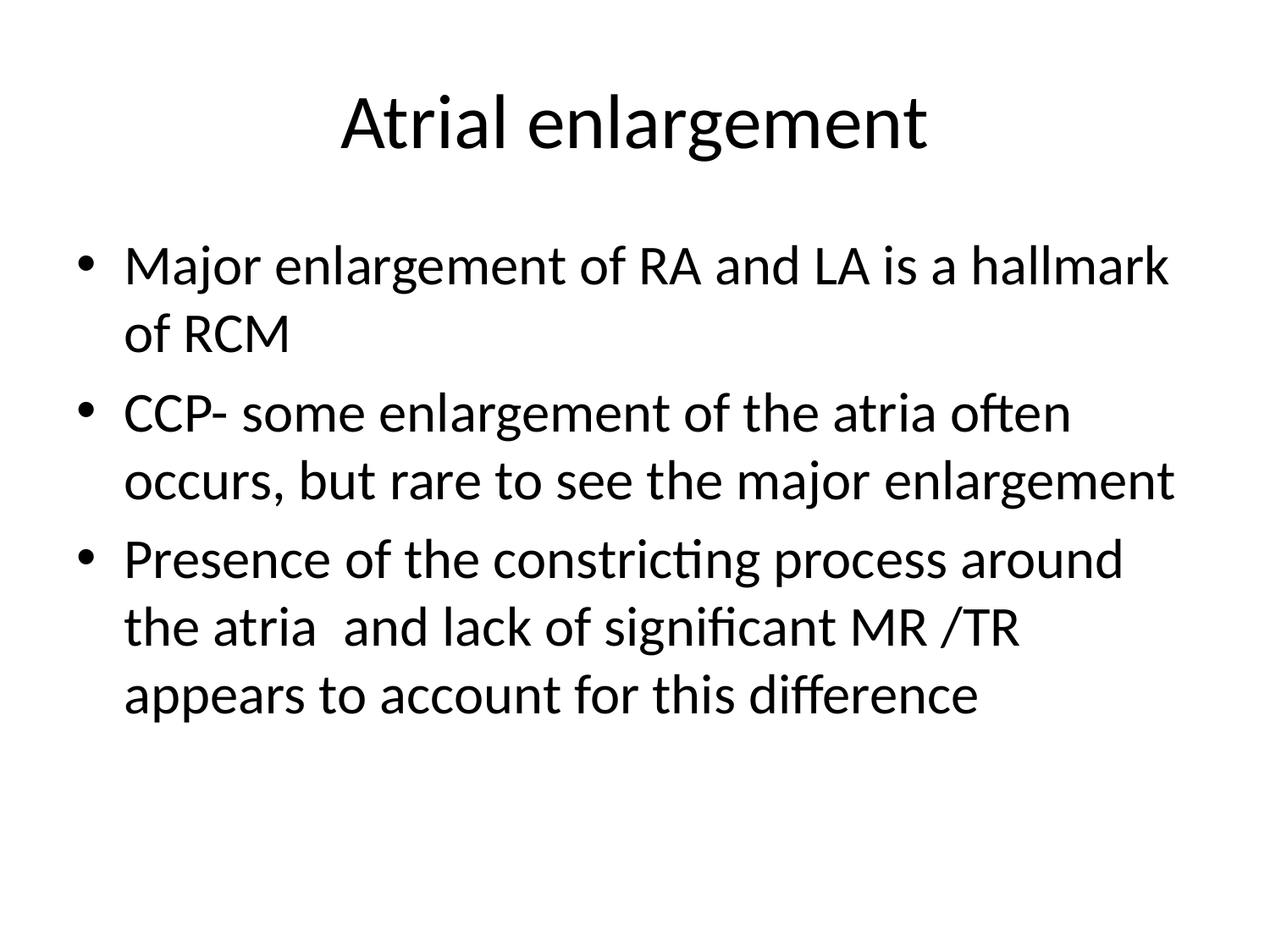

# Atrial enlargement
Major enlargement of RA and LA is a hallmark of RCM
CCP- some enlargement of the atria often occurs, but rare to see the major enlargement
Presence of the constricting process around the atria  and lack of significant MR /TR appears to account for this difference